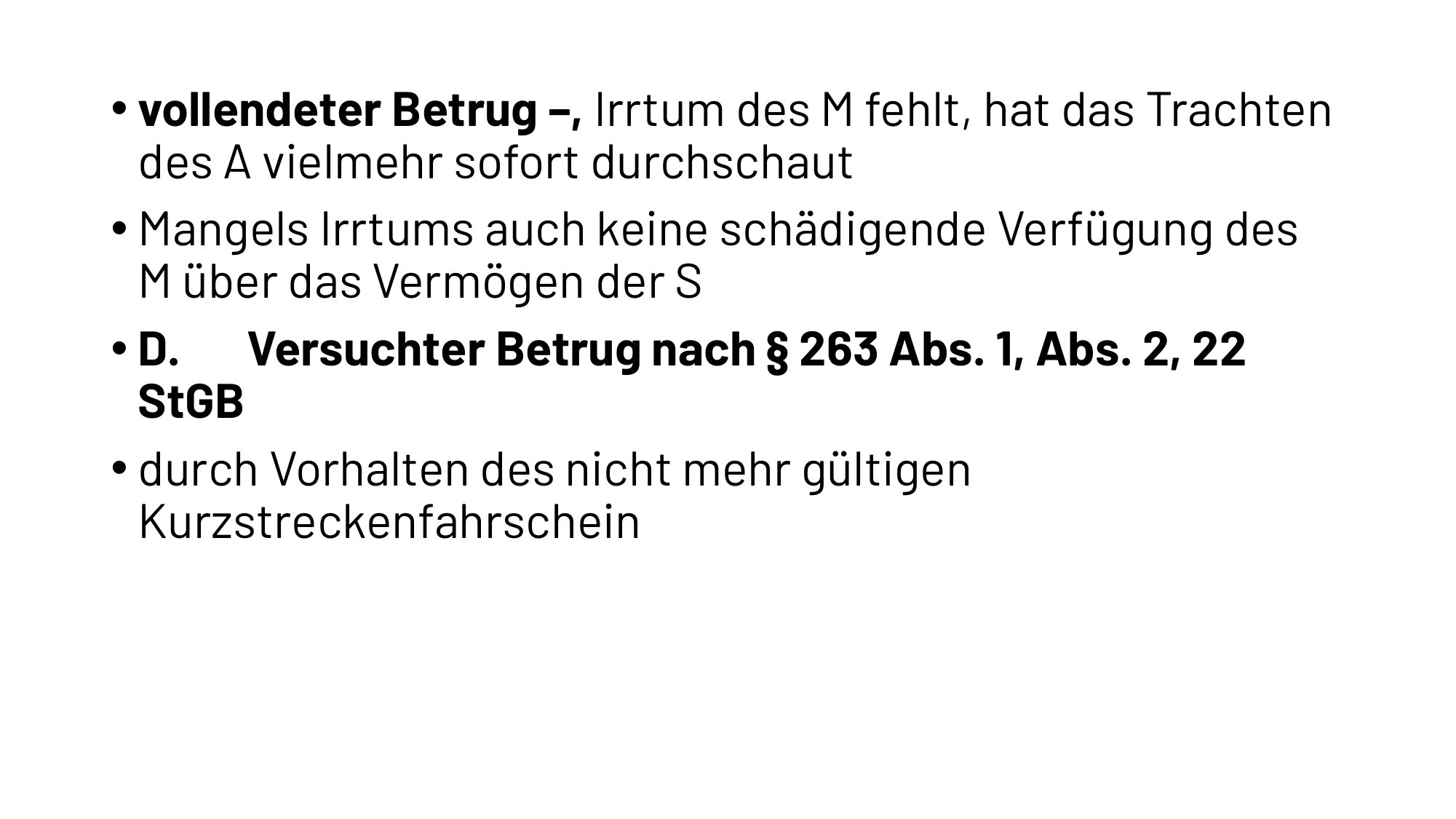

vollendeter Betrug –, Irrtum des M fehlt, hat das Trachten des A vielmehr sofort durchschaut
Mangels Irrtums auch keine schädigende Verfügung des M über das Vermögen der S
D.	Versuchter Betrug nach § 263 Abs. 1, Abs. 2, 22 StGB
durch Vorhalten des nicht mehr gültigen Kurzstreckenfahrschein